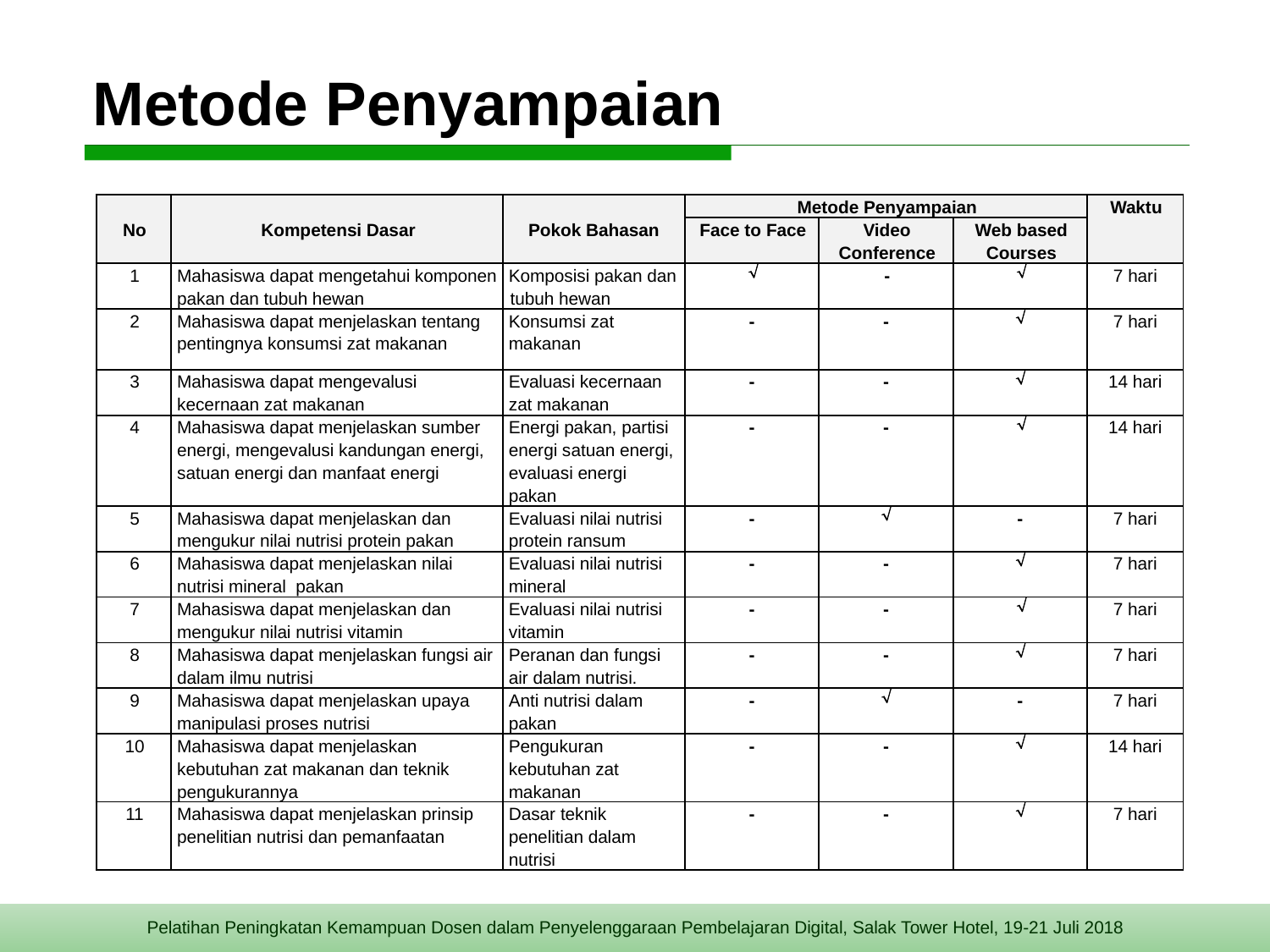

# Metode Penyampaian
| No | Kompetensi Dasar | Pokok Bahasan | Metode Penyampaian |  |  | Waktu |
| --- | --- | --- | --- | --- | --- | --- |
|  |  |  | Face to Face | Video Conference | Web based Courses |  |
| 1 | Mahasiswa dapat mengetahui komponen pakan dan tubuh hewan | Komposisi pakan dan tubuh hewan | √ | - | √ | 7 hari |
| 2 | Mahasiswa dapat menjelaskan tentang pentingnya konsumsi zat makanan | Konsumsi zat makanan | - | - | √ | 7 hari |
| 3 | Mahasiswa dapat mengevalusi kecernaan zat makanan | Evaluasi kecernaan zat makanan | - | - | √ | 14 hari |
| 4 | Mahasiswa dapat menjelaskan sumber energi, mengevalusi kandungan energi, satuan energi dan manfaat energi | Energi pakan, partisi energi satuan energi, evaluasi energi pakan | - | - | √ | 14 hari |
| 5 | Mahasiswa dapat menjelaskan dan mengukur nilai nutrisi protein pakan | Evaluasi nilai nutrisi protein ransum | - | √ | - | 7 hari |
| 6 | Mahasiswa dapat menjelaskan nilai nutrisi mineral pakan | Evaluasi nilai nutrisi mineral | - | - | √ | 7 hari |
| 7 | Mahasiswa dapat menjelaskan dan mengukur nilai nutrisi vitamin | Evaluasi nilai nutrisi vitamin | - | - | √ | 7 hari |
| 8 | Mahasiswa dapat menjelaskan fungsi air dalam ilmu nutrisi | Peranan dan fungsi air dalam nutrisi. | - | - | √ | 7 hari |
| 9 | Mahasiswa dapat menjelaskan upaya manipulasi proses nutrisi | Anti nutrisi dalam pakan | - | √ | - | 7 hari |
| 10 | Mahasiswa dapat menjelaskan kebutuhan zat makanan dan teknik pengukurannya | Pengukuran kebutuhan zat makanan | - | - | √ | 14 hari |
| 11 | Mahasiswa dapat menjelaskan prinsip penelitian nutrisi dan pemanfaatan | Dasar teknik penelitian dalam nutrisi | - | - | √ | 7 hari |